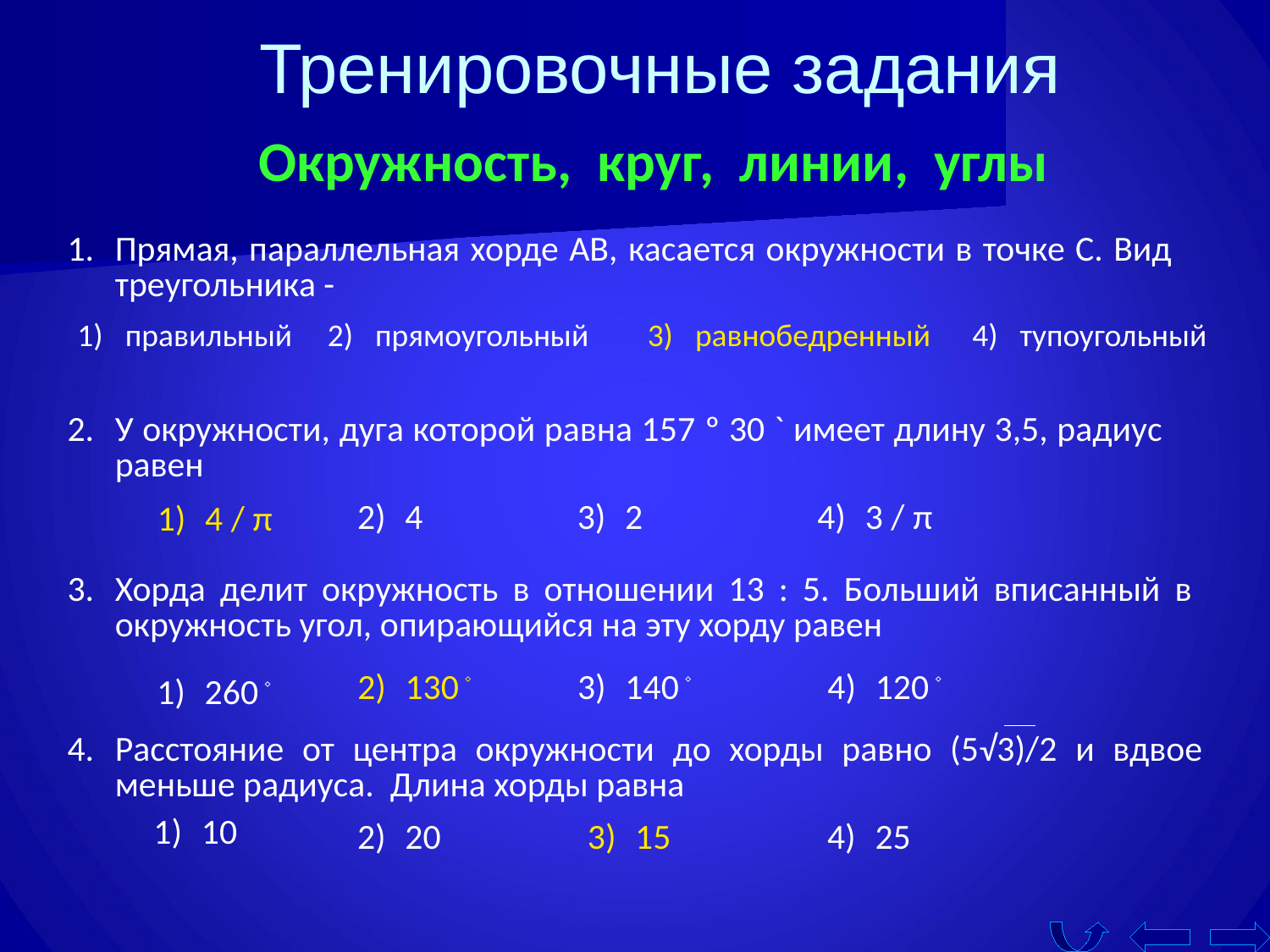

Тренировочные задания
Окружность,  круг,  линии,  углы
Прямая, параллельная хорде АВ, касается окружности в точке С. Вид треугольника -
правильный
прямоугольный
равнобедренный
тупоугольный
У окружности, дуга которой равна 157 º 30 ` имеет длину 3,5, радиус равен
2
4 / π
4
3 / π
Хорда делит окружность в отношении 13 : 5. Больший вписанный в окружность угол, опирающийся на эту хорду равен
130 ۫
140 ۫
120 ۫
260 ۫
Расстояние от центра окружности до хорды равно (5√3)/2 и вдвое меньше радиуса.  Длина хорды равна
10
20
15
25